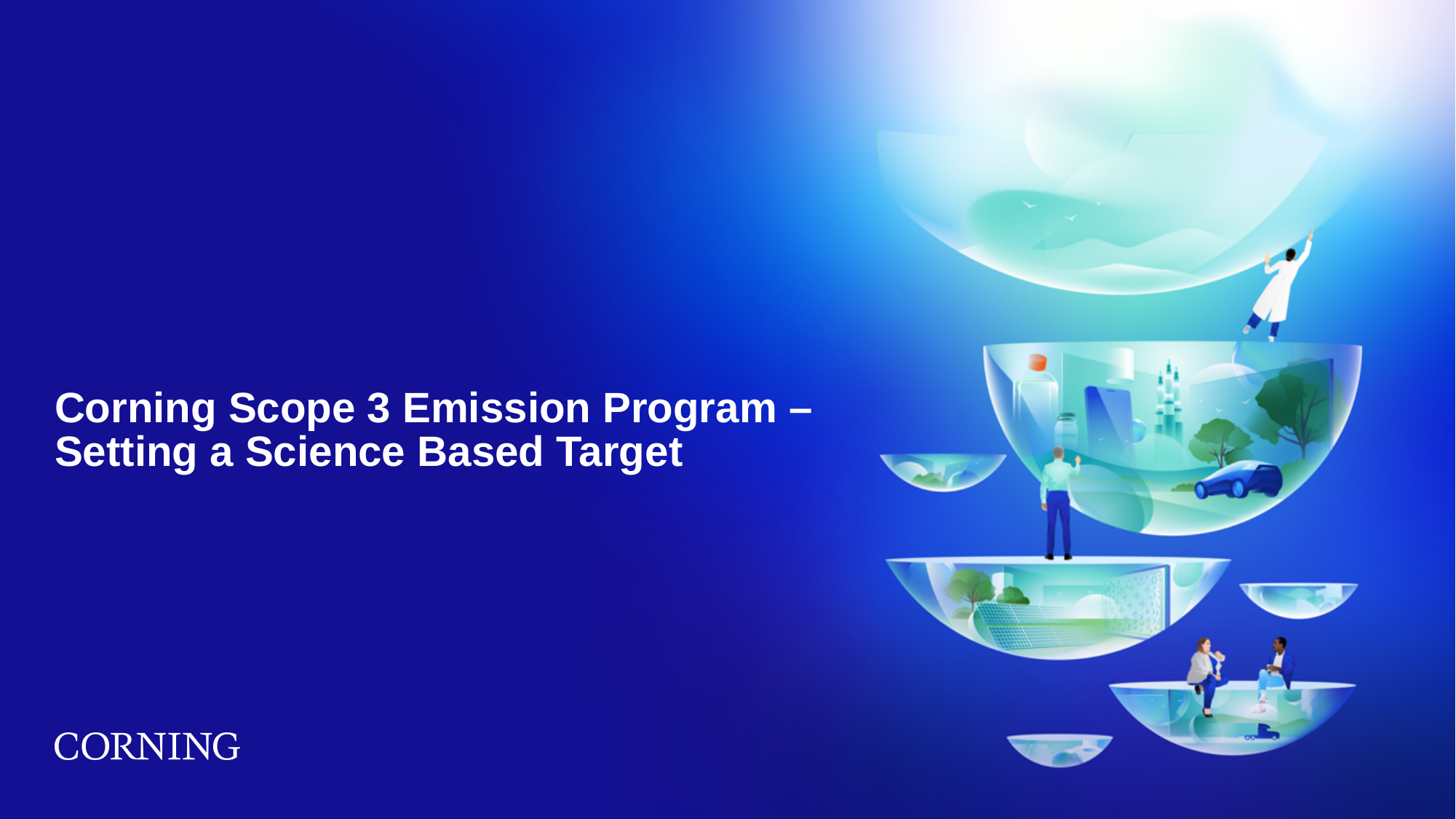

# Corning Scope 3 Emission Program – Setting a Science Based Target